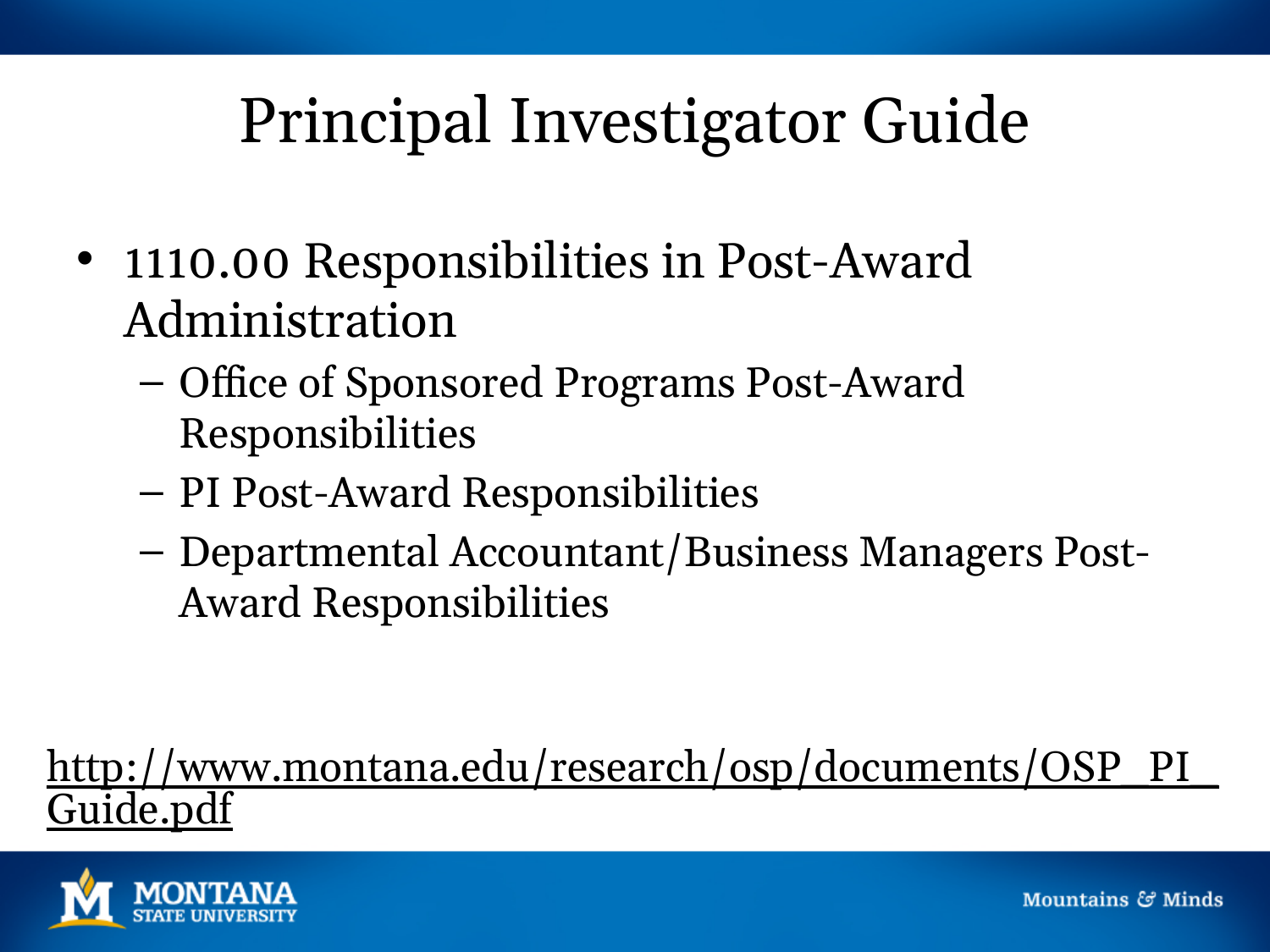

# Principal Investigator Guide
1110.00 Responsibilities in Post-Award Administration
Office of Sponsored Programs Post-Award Responsibilities
PI Post-Award Responsibilities
Departmental Accountant/Business Managers Post-Award Responsibilities
http://www.montana.edu/research/osp/documents/OSP_PI_Guide.pdf